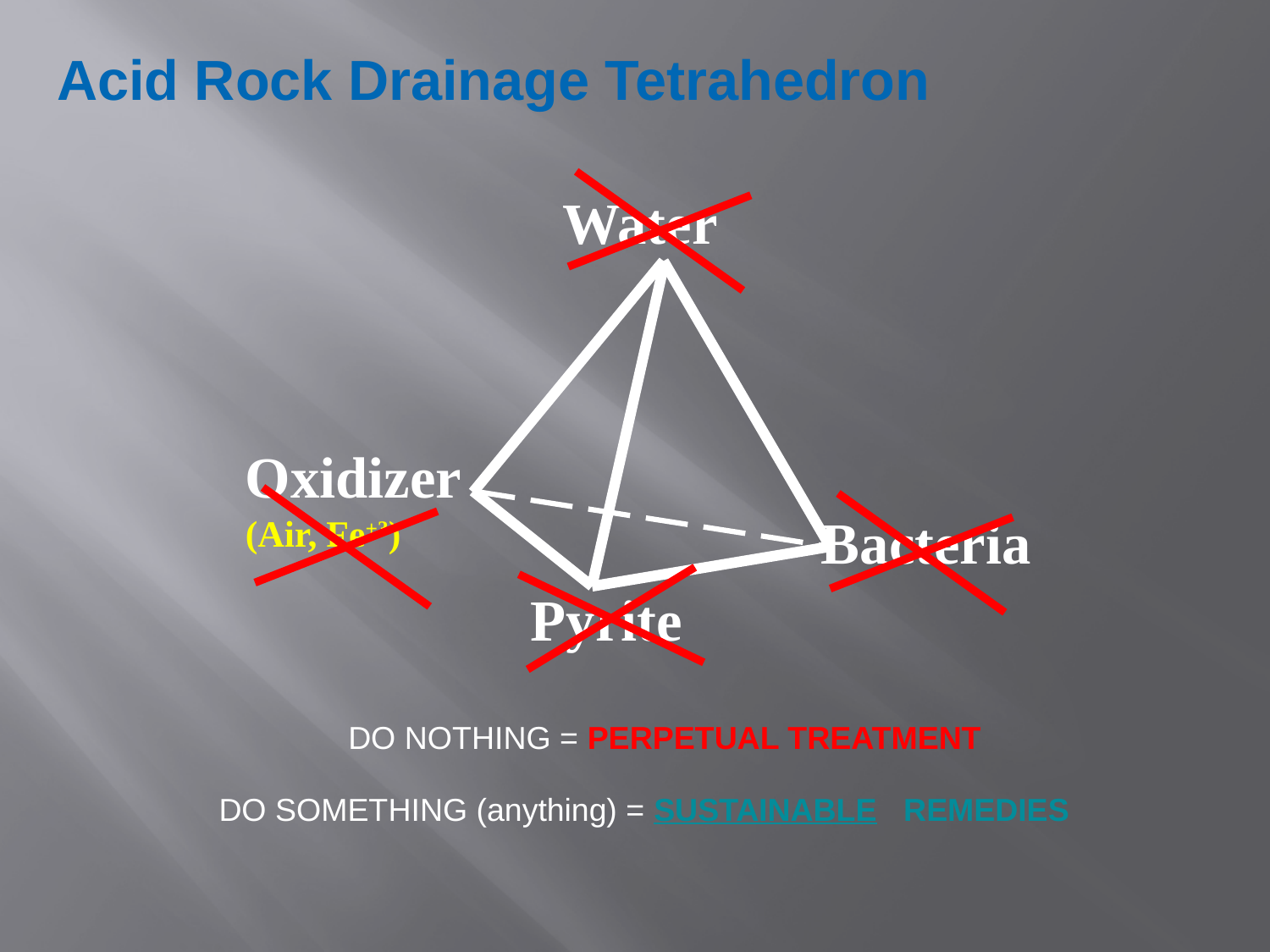

Acid Rock Drainage Tetrahedron

Water

Bacteria
Oxidizer
(Air, Fe+3)

Pyrite
DO NOTHING = PERPETUAL TREATMENT
DO SOMETHING (anything) = SUSTAINABLE   REMEDIES